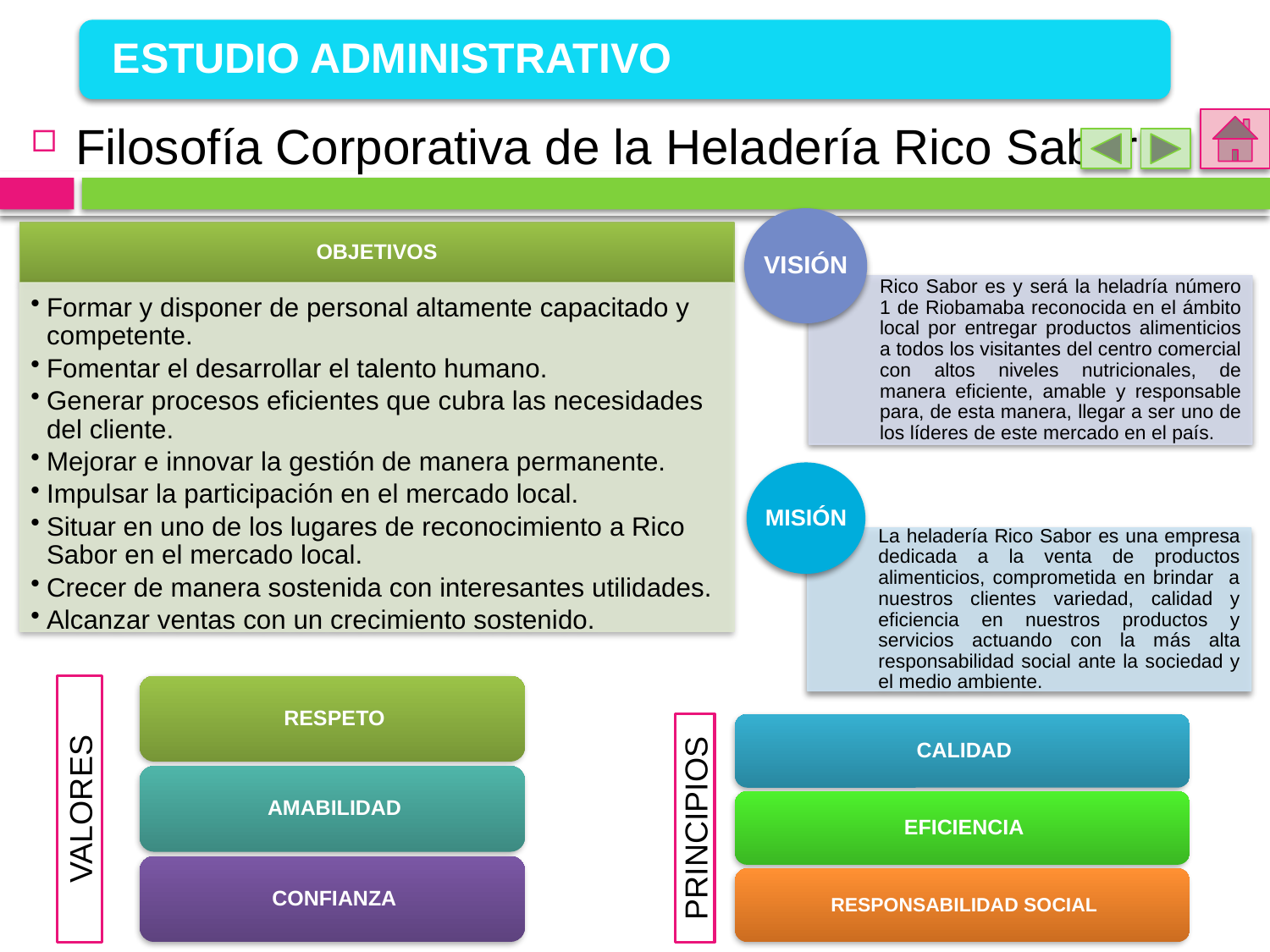

ESTUDIO ADMINISTRATIVO
Filosofía Corporativa de la Heladería Rico Sabor:

Rico Sabor es y será la heladría número 1 de Riobamaba reconocida en el ámbito local por entregar productos alimenticios a todos los visitantes del centro comercial con altos niveles nutricionales, de manera eficiente, amable y responsable para, de esta manera, llegar a ser uno de los líderes de este mercado en el país.
VISIÓN
OBJETIVOS
Formar y disponer de personal altamente capacitado y competente.
Fomentar el desarrollar el talento humano.
Generar procesos eficientes que cubra las necesidades del cliente.
Mejorar e innovar la gestión de manera permanente.
Impulsar la participación en el mercado local.
Situar en uno de los lugares de reconocimiento a Rico Sabor en el mercado local.
Crecer de manera sostenida con interesantes utilidades.
Alcanzar ventas con un crecimiento sostenido.
La heladería Rico Sabor es una empresa dedicada a la venta de productos alimenticios, comprometida en brindar  a nuestros clientes variedad, calidad y eficiencia en nuestros productos y servicios actuando con la más alta responsabilidad social ante la sociedad y el medio ambiente.
MISIÓN
RESPETO
AMABILIDAD
CONFIANZA
CALIDAD
EFICIENCIA
RESPONSABILIDAD SOCIAL
VALORES
PRINCIPIOS